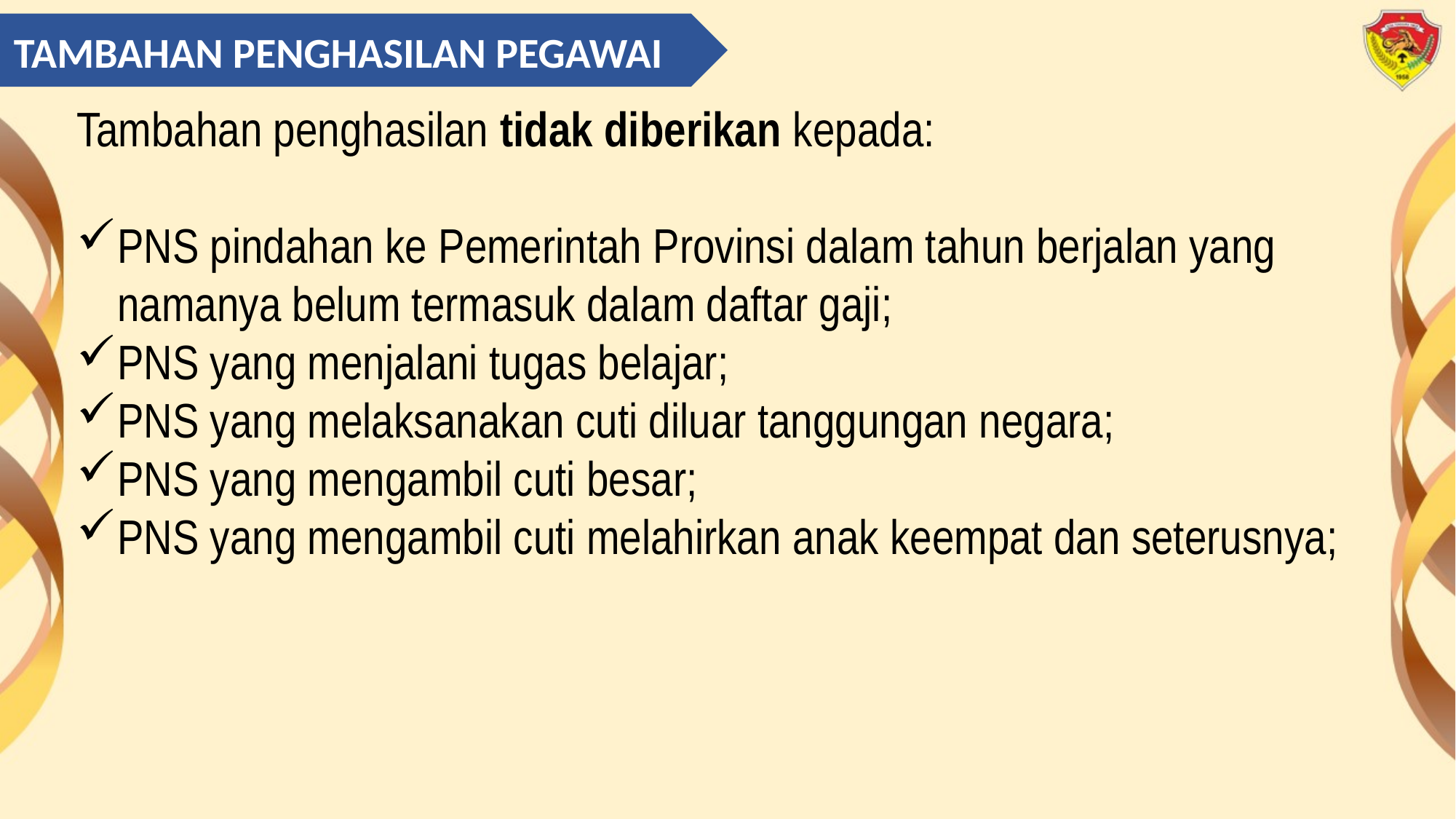

TAMBAHAN PENGHASILAN PEGAWAI
Tambahan penghasilan tidak diberikan kepada:

PNS pindahan ke Pemerintah Provinsi dalam tahun berjalan yang namanya belum termasuk dalam daftar gaji;
PNS yang menjalani tugas belajar;
PNS yang melaksanakan cuti diluar tanggungan negara;
PNS yang mengambil cuti besar;
PNS yang mengambil cuti melahirkan anak keempat dan seterusnya;